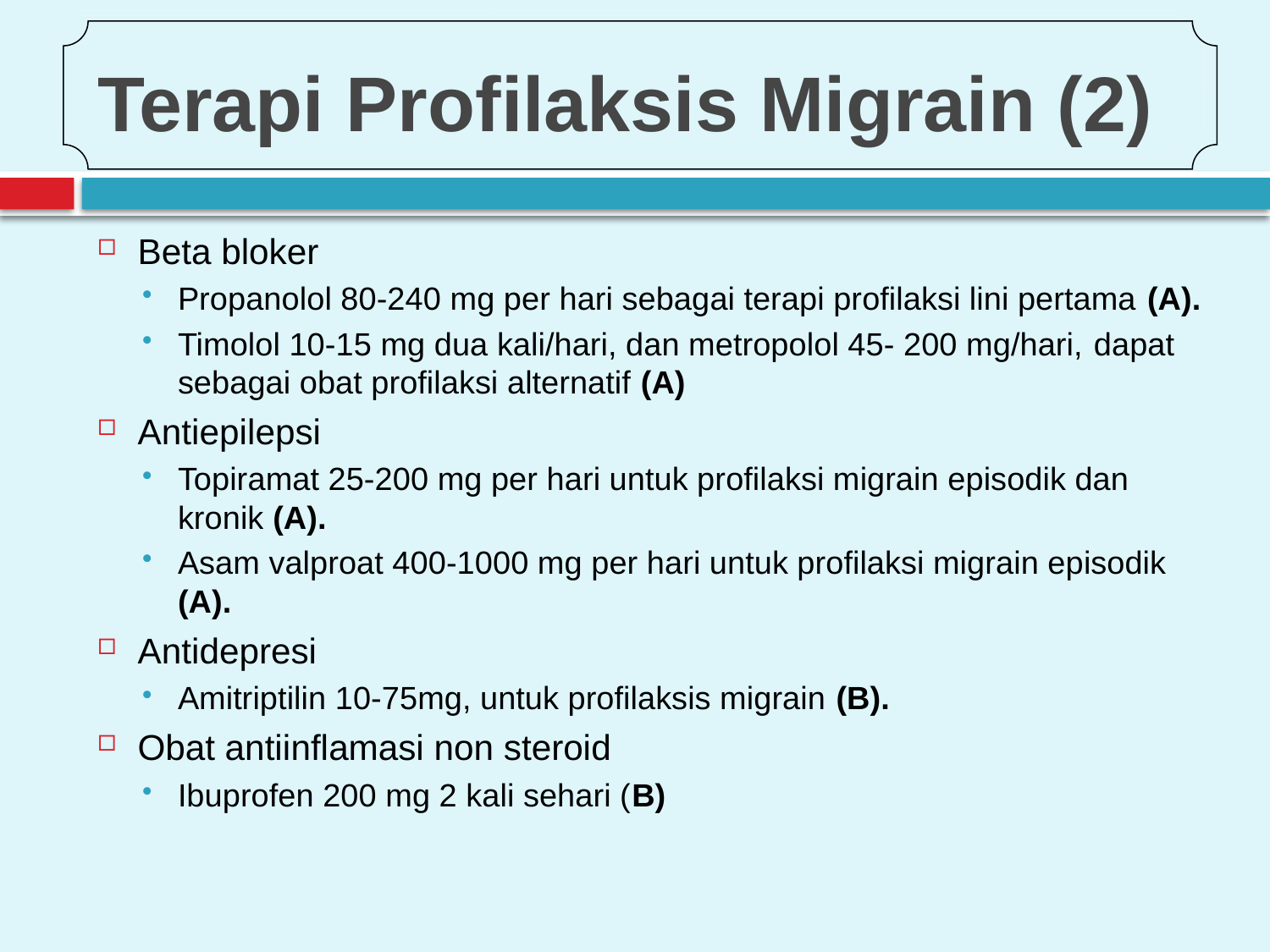

# Terapi Profilaksis Migrain (2)
Beta bloker
Propanolol 80-240 mg per hari sebagai terapi profilaksi lini pertama (A).
Timolol 10-15 mg dua kali/hari, dan metropolol 45- 200 mg/hari, dapat sebagai obat profilaksi alternatif (A)
Antiepilepsi
Topiramat 25-200 mg per hari untuk profilaksi migrain episodik dan kronik (A).
Asam valproat 400-1000 mg per hari untuk profilaksi migrain episodik (A).
Antidepresi
Amitriptilin 10-75mg, untuk profilaksis migrain (B).
Obat antiinflamasi non steroid
Ibuprofen 200 mg 2 kali sehari (B)